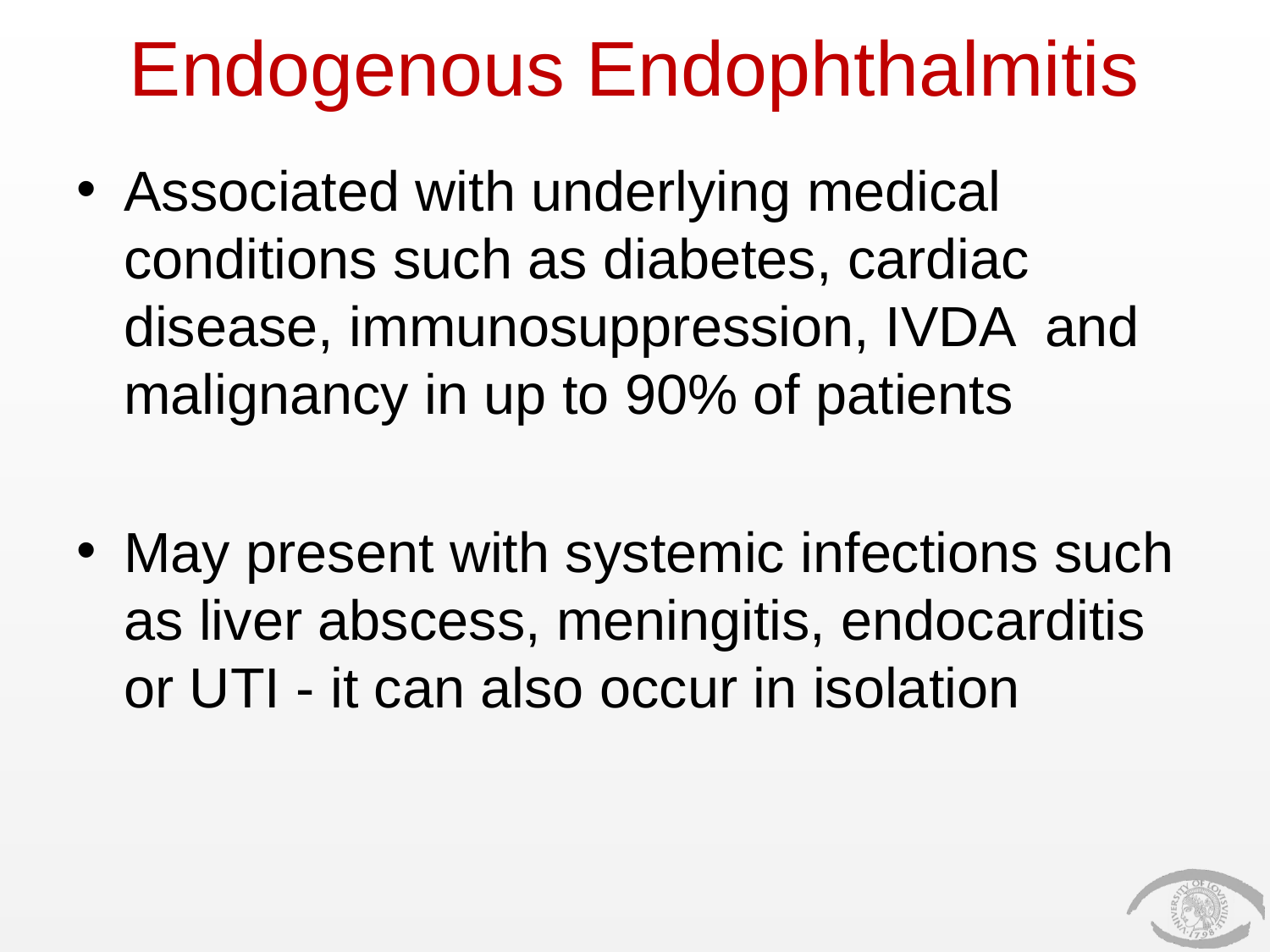

# Endogenous Endophthalmitis
Associated with underlying medical conditions such as diabetes, cardiac disease, immunosuppression, IVDA  and malignancy in up to 90% of patients

May present with systemic infections such as liver abscess, meningitis, endocarditis or UTI - it can also occur in isolation